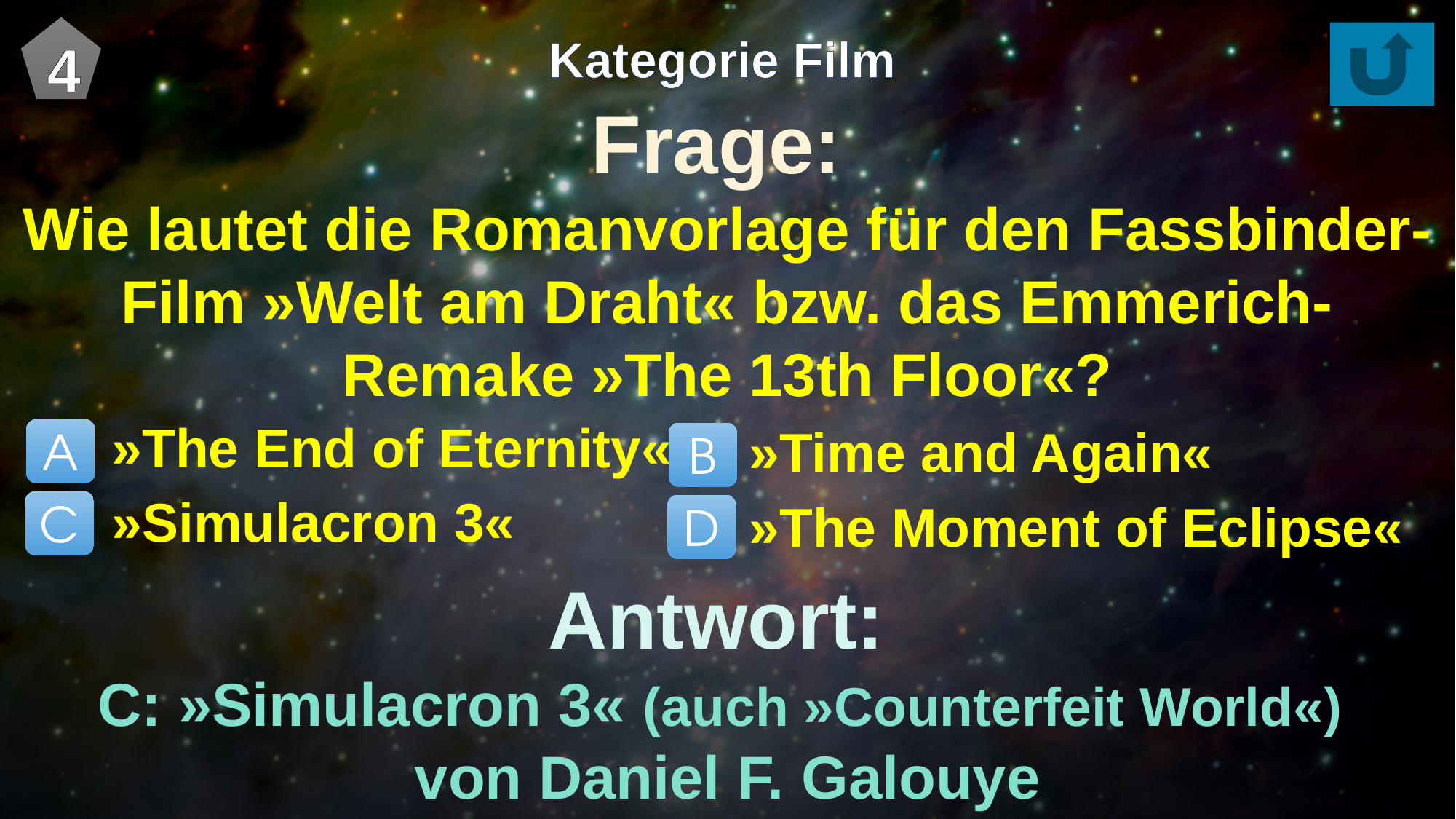

4
Kategorie Film

Frage:
Wie lautet die Romanvorlage für den Fassbinder-Film »Welt am Draht« bzw. das Emmerich-Remake »The 13th Floor«?
»The End of Eternity«
»Simulacron 3«
»Time and Again«
»The Moment of Eclipse«
A
B
C
D
Antwort:
C: »Simulacron 3« (auch »Counterfeit World«)
von Daniel F. Galouye